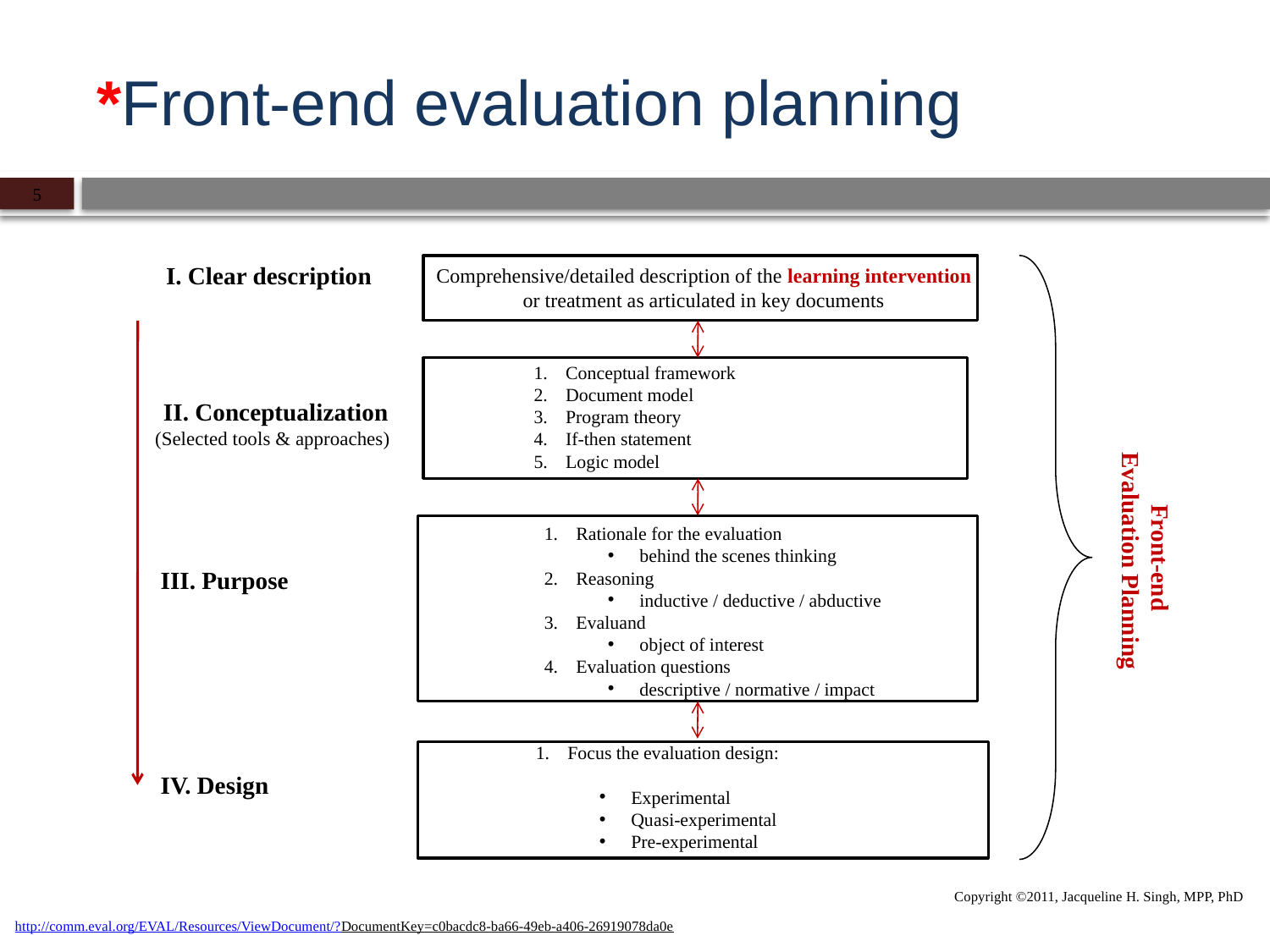

# *Front-end evaluation planning
5
I. Clear description
	Comprehensive/detailed description of the learning intervention or treatment as articulated in key documents

Conceptual framework
Document model
Program theory
If-then statement
Logic model

 II. Conceptualization (Selected tools & approaches)
Rationale for the evaluation
behind the scenes thinking
Reasoning
inductive / deductive / abductive
Evaluand
object of interest
Evaluation questions
descriptive / normative / impact

III. Purpose
Front-end
Evaluation Planning
IV. Design
Focus the evaluation design:

Experimental
Quasi-experimental
Pre-experimental

Copyright ©2011, Jacqueline H. Singh, MPP, PhD

http://comm.eval.org/EVAL/Resources/ViewDocument/?DocumentKey=c0bacdc8-ba66-49eb-a406-26919078da0e